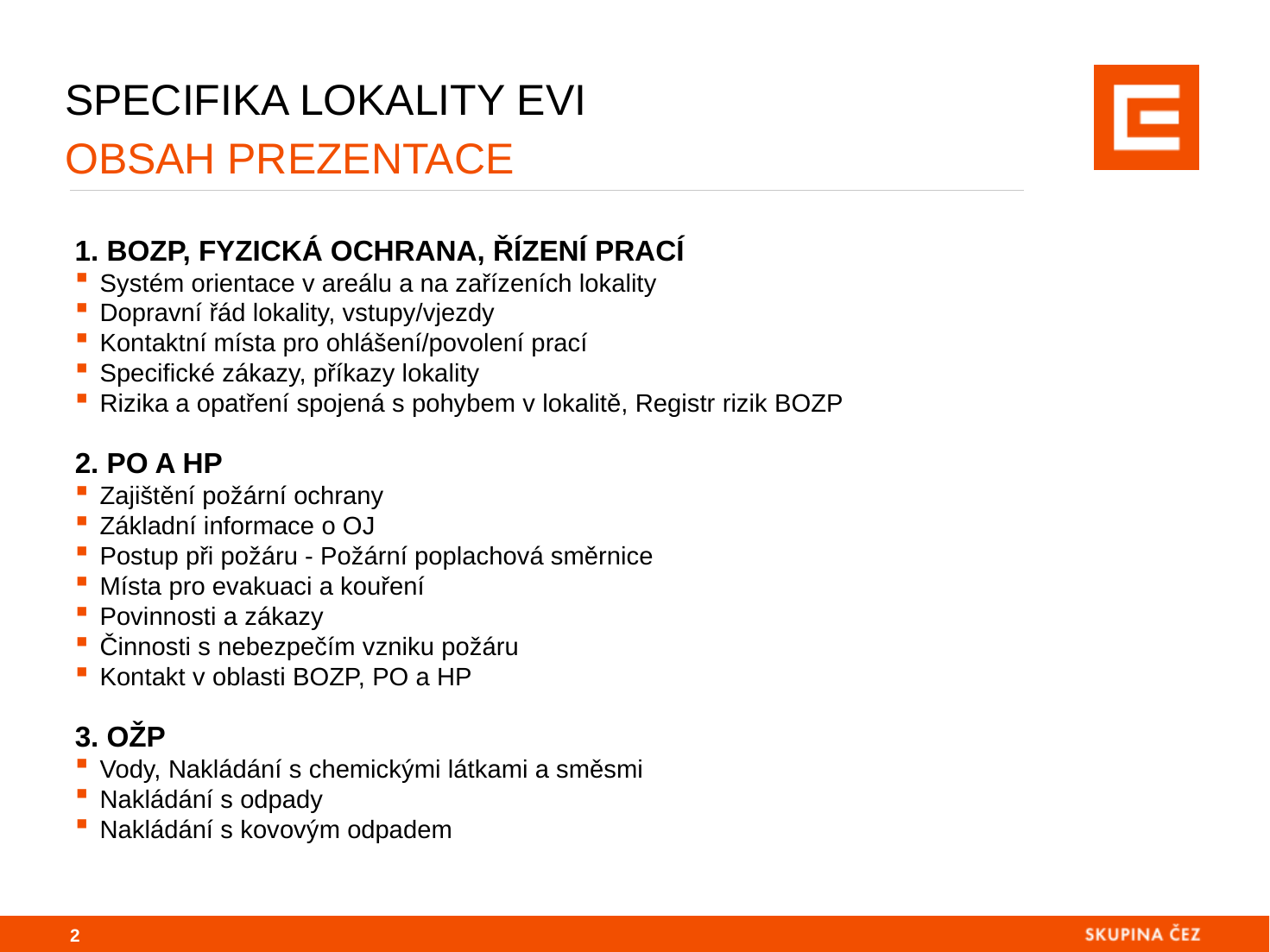

# Specifika lokality evi obsah prezentace
1. BOZP, FYZICKÁ OCHRANA, ŘÍZENÍ PRACÍ
Systém orientace v areálu a na zařízeních lokality
Dopravní řád lokality, vstupy/vjezdy
Kontaktní místa pro ohlášení/povolení prací
Specifické zákazy, příkazy lokality
Rizika a opatření spojená s pohybem v lokalitě, Registr rizik BOZP
2. PO A HP
Zajištění požární ochrany
Základní informace o OJ
Postup při požáru - Požární poplachová směrnice
Místa pro evakuaci a kouření
Povinnosti a zákazy
Činnosti s nebezpečím vzniku požáru
Kontakt v oblasti BOZP, PO a HP
3. OŽP
Vody, Nakládání s chemickými látkami a směsmi
Nakládání s odpady
Nakládání s kovovým odpadem

2